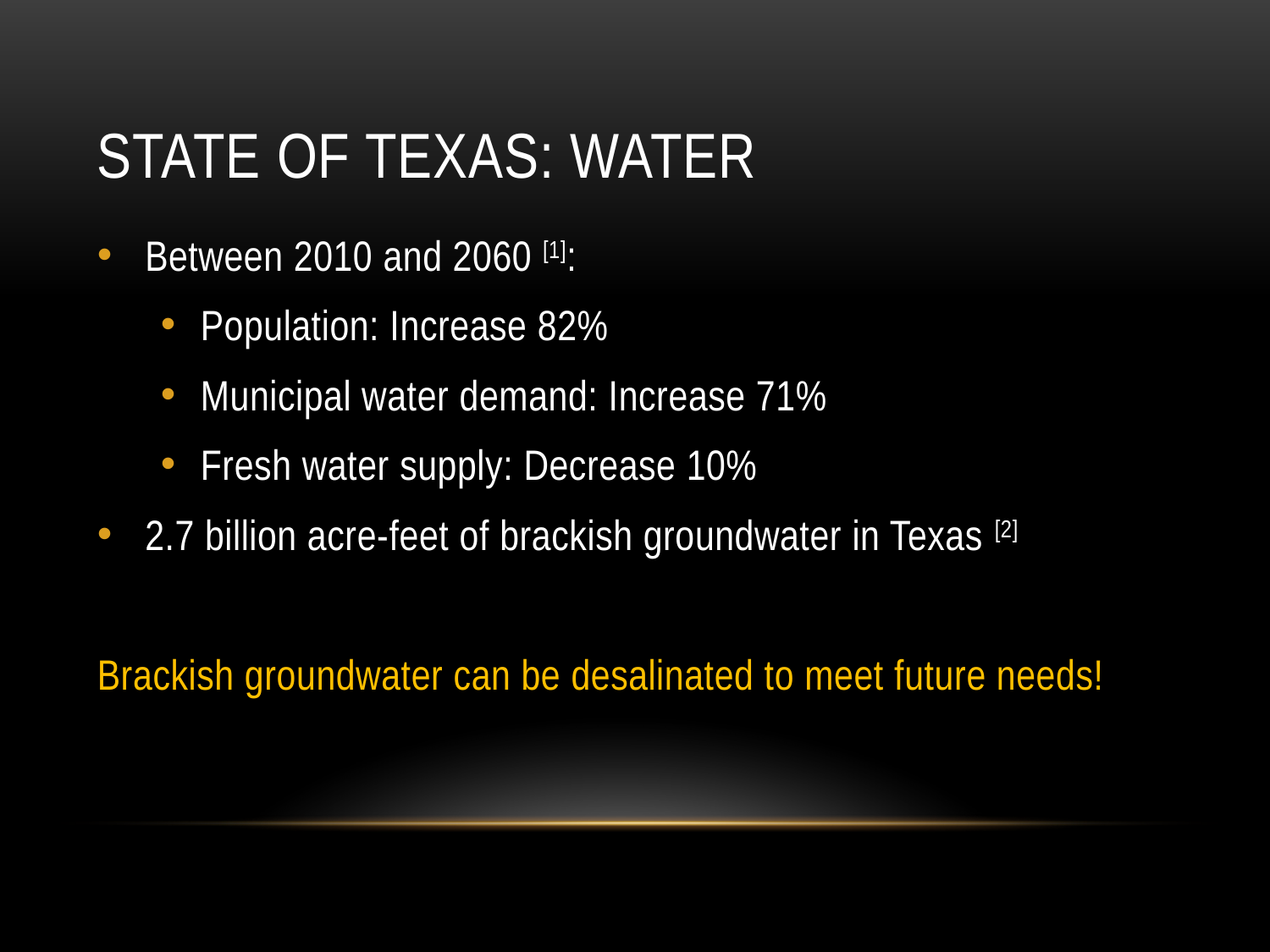

# State of Texas: Water
Between 2010 and 2060 [1]:
Population: Increase 82%
Municipal water demand: Increase 71%
Fresh water supply: Decrease 10%
2.7 billion acre-feet of brackish groundwater in Texas [2]

Brackish groundwater can be desalinated to meet future needs!